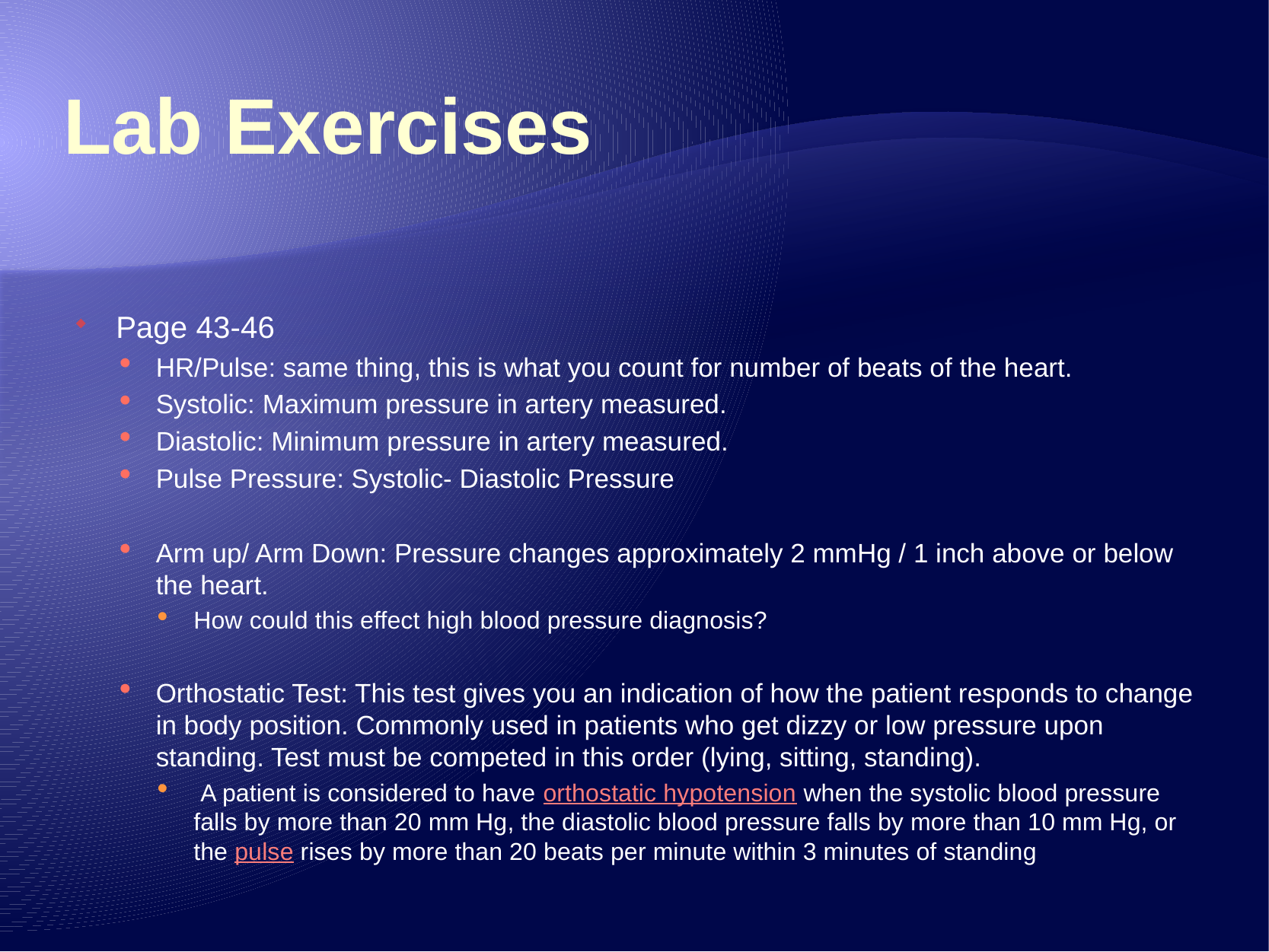

# Lab Exercises
Page 43-46
HR/Pulse: same thing, this is what you count for number of beats of the heart.
Systolic: Maximum pressure in artery measured.
Diastolic: Minimum pressure in artery measured.
Pulse Pressure: Systolic- Diastolic Pressure

Arm up/ Arm Down: Pressure changes approximately 2 mmHg / 1 inch above or below the heart.
How could this effect high blood pressure diagnosis?

Orthostatic Test: This test gives you an indication of how the patient responds to change in body position. Commonly used in patients who get dizzy or low pressure upon standing. Test must be competed in this order (lying, sitting, standing).
 A patient is considered to have orthostatic hypotension when the systolic blood pressure falls by more than 20 mm Hg, the diastolic blood pressure falls by more than 10 mm Hg, or the pulse rises by more than 20 beats per minute within 3 minutes of standing